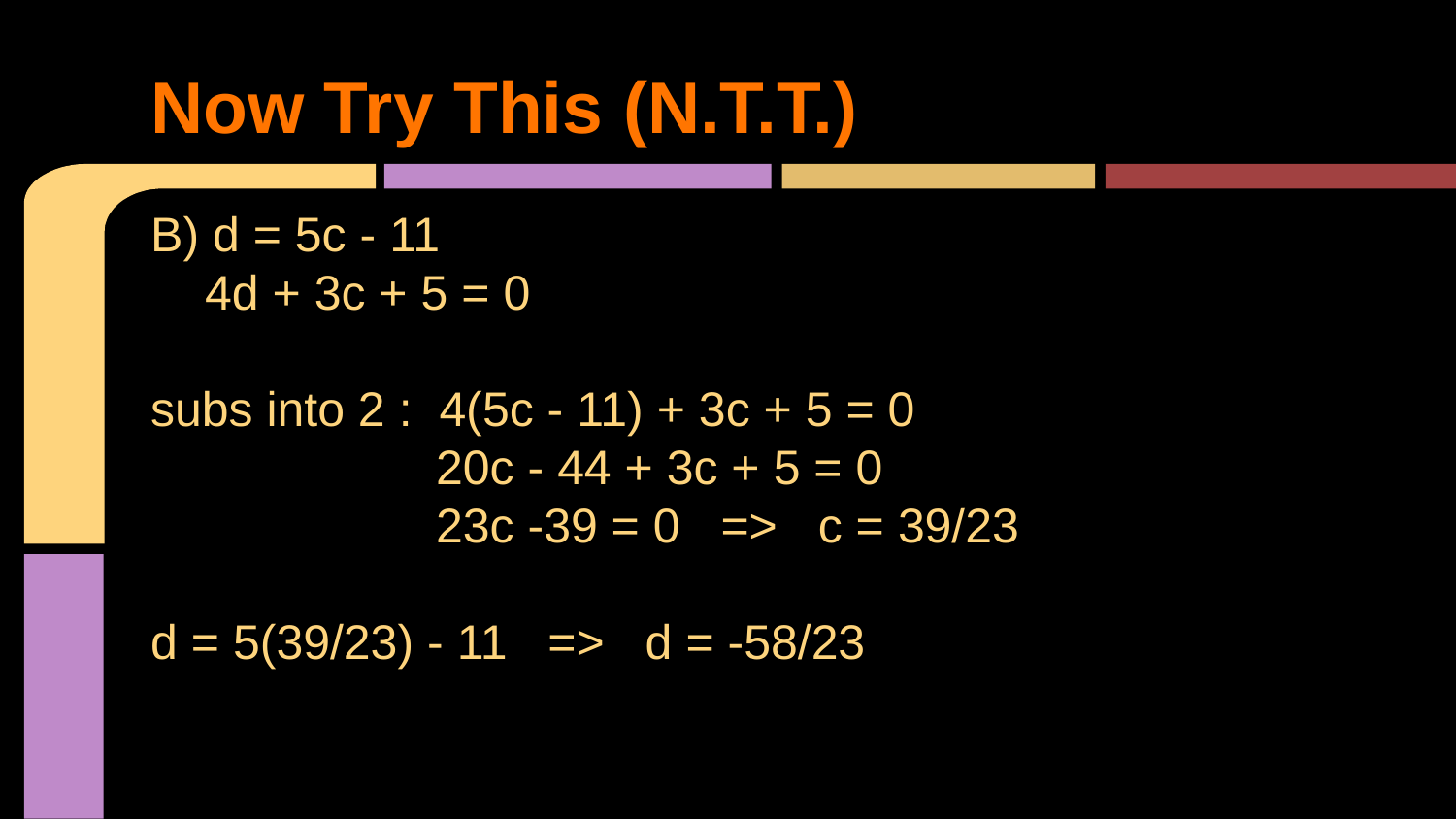

# Now Try This (N.T.T.)
B) d = 5c - 11
    4d + 3c + 5 = 0
subs into 2 :  4(5c - 11) + 3c + 5 = 0
                     20c - 44 + 3c + 5 = 0
                     23c -39 = 0   =>   c = 39/23

d = 5(39/23) - 11   =>   d = -58/23